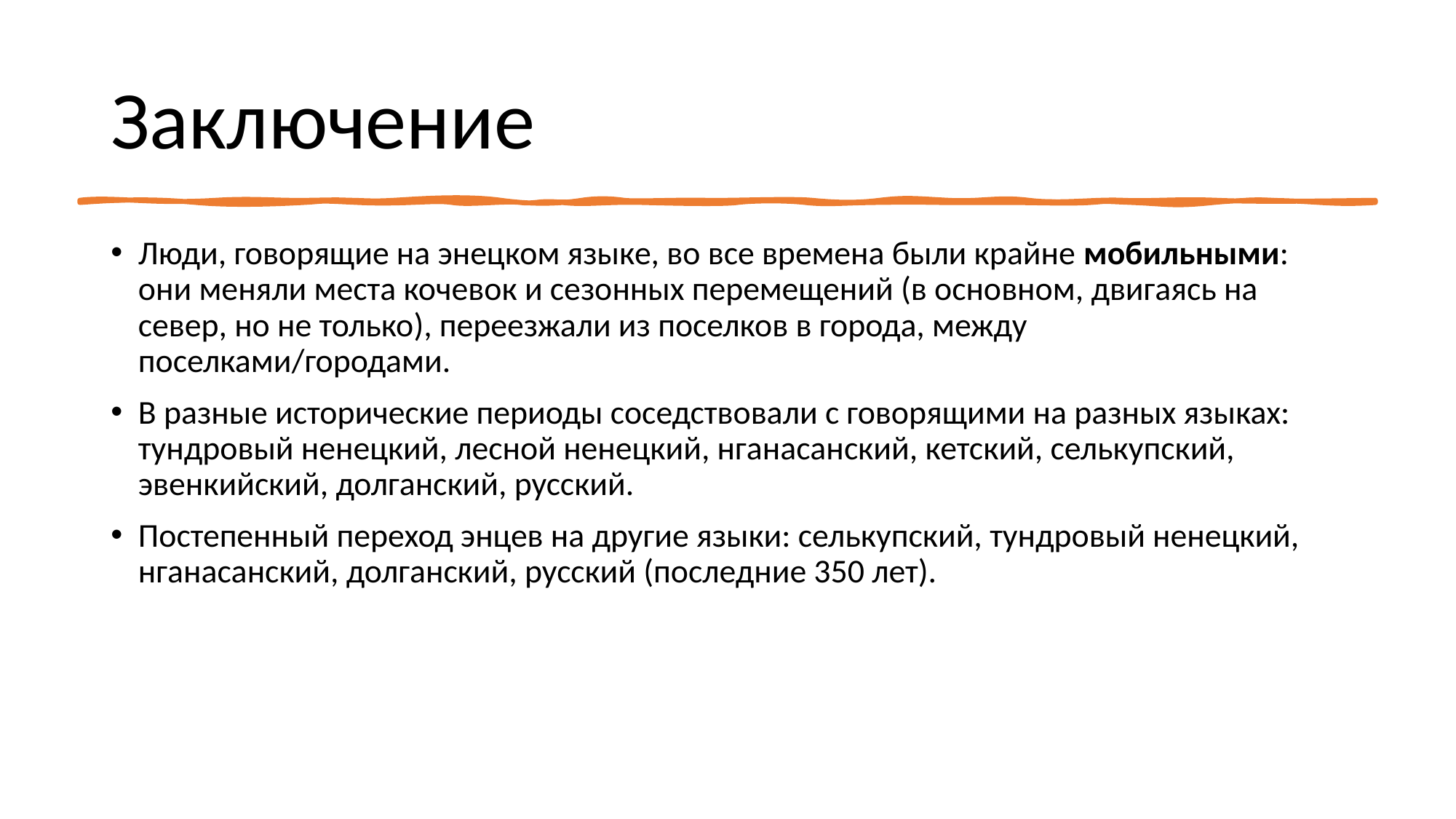

# Заключение

Люди, говорящие на энецком языке, во все времена были крайне мобильными: они меняли места кочевок и сезонных перемещений (в основном, двигаясь на север, но не только), переезжали из поселков в города, между поселками/городами.
В разные исторические периоды соседствовали с говорящими на разных языках: тундровый ненецкий, лесной ненецкий, нганасанский, кетский, селькупский, эвенкийский, долганский, русский.
Постепенный переход энцев на другие языки: селькупский, тундровый ненецкий, нганасанский, долганский, русский (последние 350 лет).